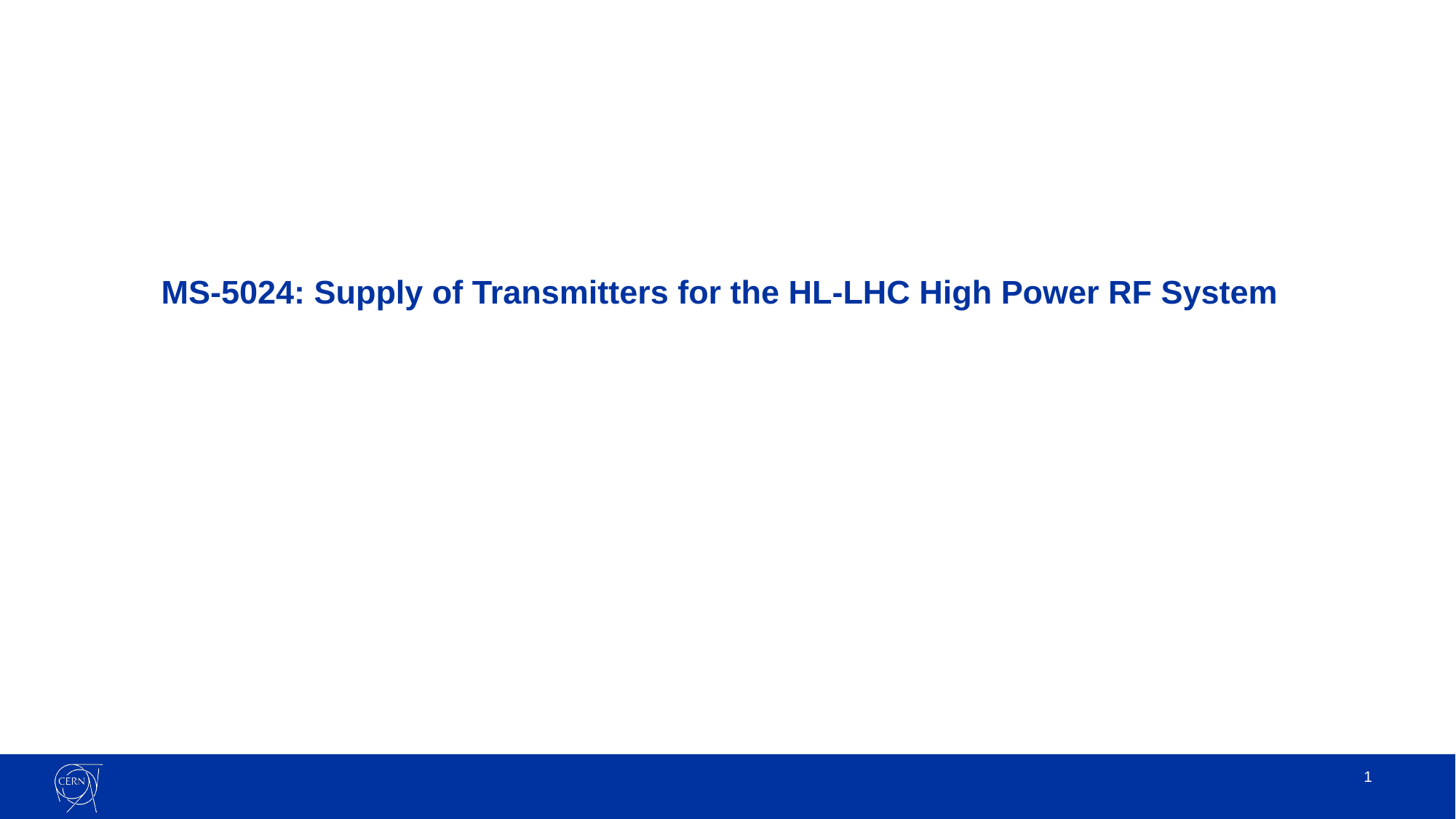

# MS-5024: Supply of Transmitters for the HL-LHC High Power RF System
1